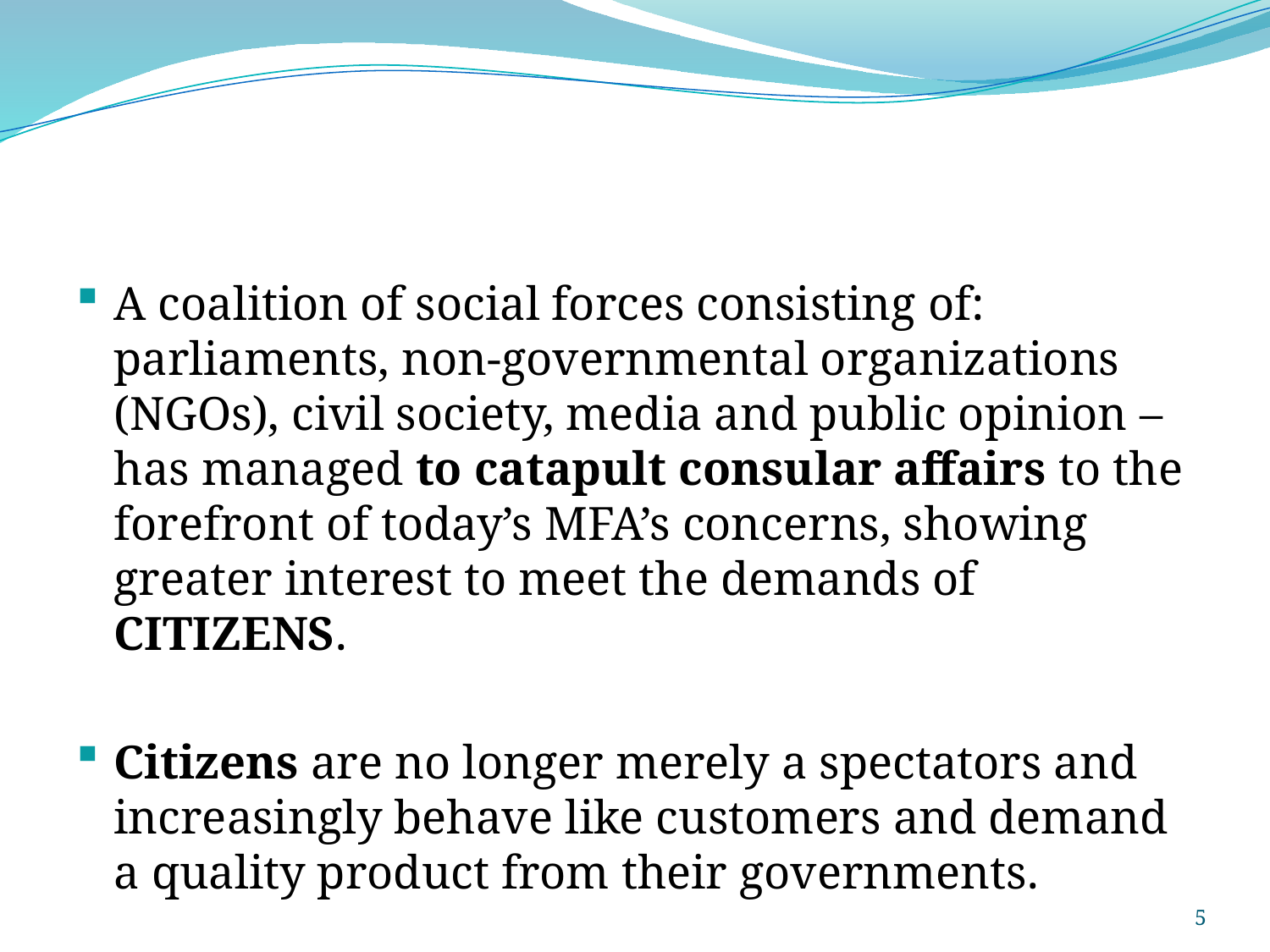

A coalition of social forces consisting of: parliaments, non-governmental organizations (NGOs), civil society, media and public opinion – has managed to catapult consular affairs to the forefront of today’s MFA’s concerns, showing greater interest to meet the demands of CITIZENS.

Citizens are no longer merely a spectators and increasingly behave like customers and demand a quality product from their governments.

5